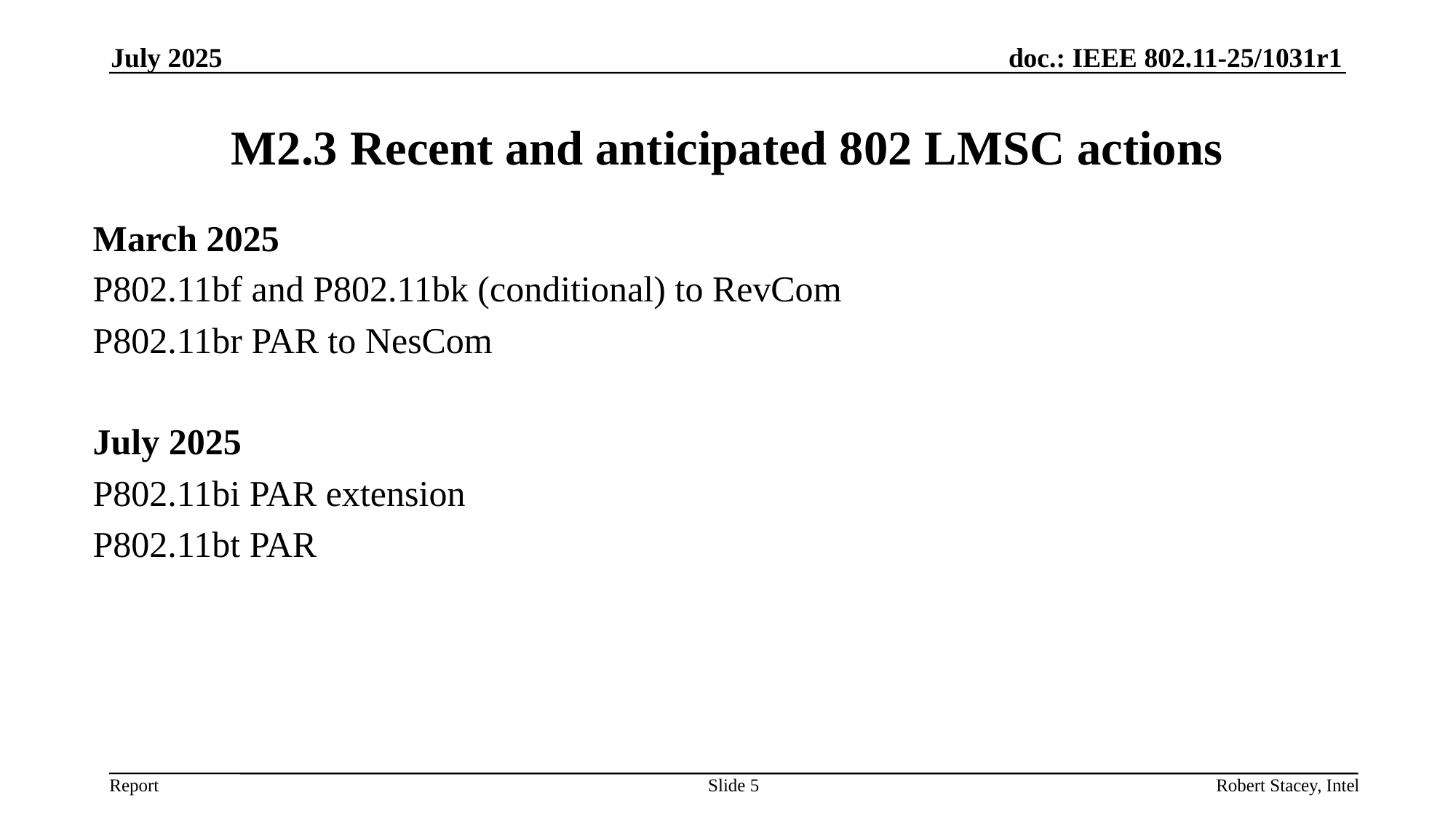

July 2025
# M2.3 Recent and anticipated 802 LMSC actions
March 2025
P802.11bf and P802.11bk (conditional) to RevCom
P802.11br PAR to NesCom

July 2025
P802.11bi PAR extension
P802.11bt PAR

Slide 5
Robert Stacey, Intel